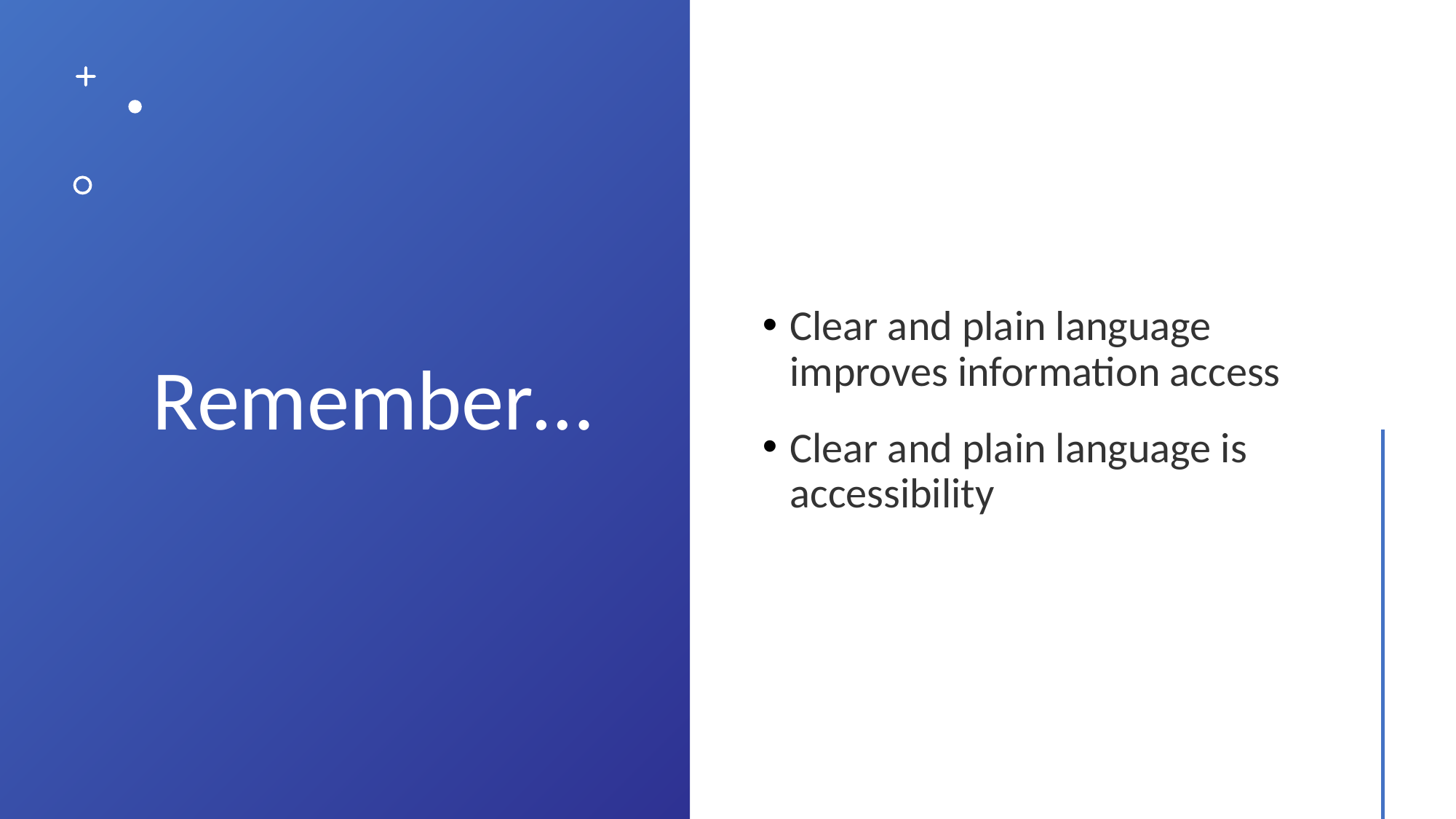

# Remember…
Clear and plain language improves information access
Clear and plain language is accessibility